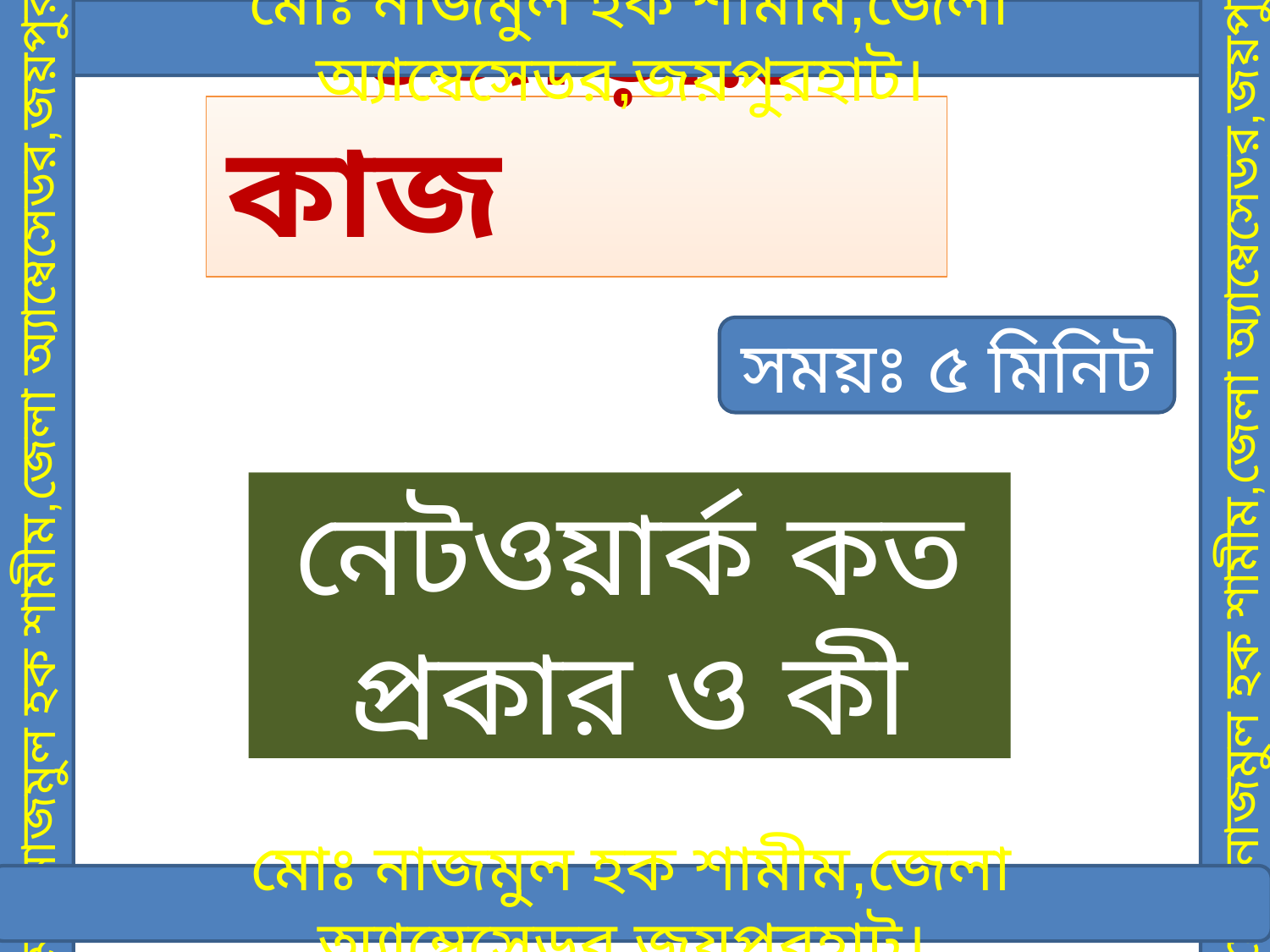

মোঃ নাজমুল হক শামীম,জেলা অ্যাম্বেসেডর,জয়পুরহাট।
# জোড়ায় কাজ
সময়ঃ ৫ মিনিট
মোঃ নাজমুল হক শামীম,জেলা অ্যাম্বেসেডর,জয়পুরহাট।
মোঃ নাজমুল হক শামীম,জেলা অ্যাম্বেসেডর,জয়পুরহাট।
নেটওয়ার্ক কত প্রকার ও কী কী?
মোঃ নাজমুল হক শামীম,জেলা অ্যাম্বেসেডর,জয়পুরহাট।